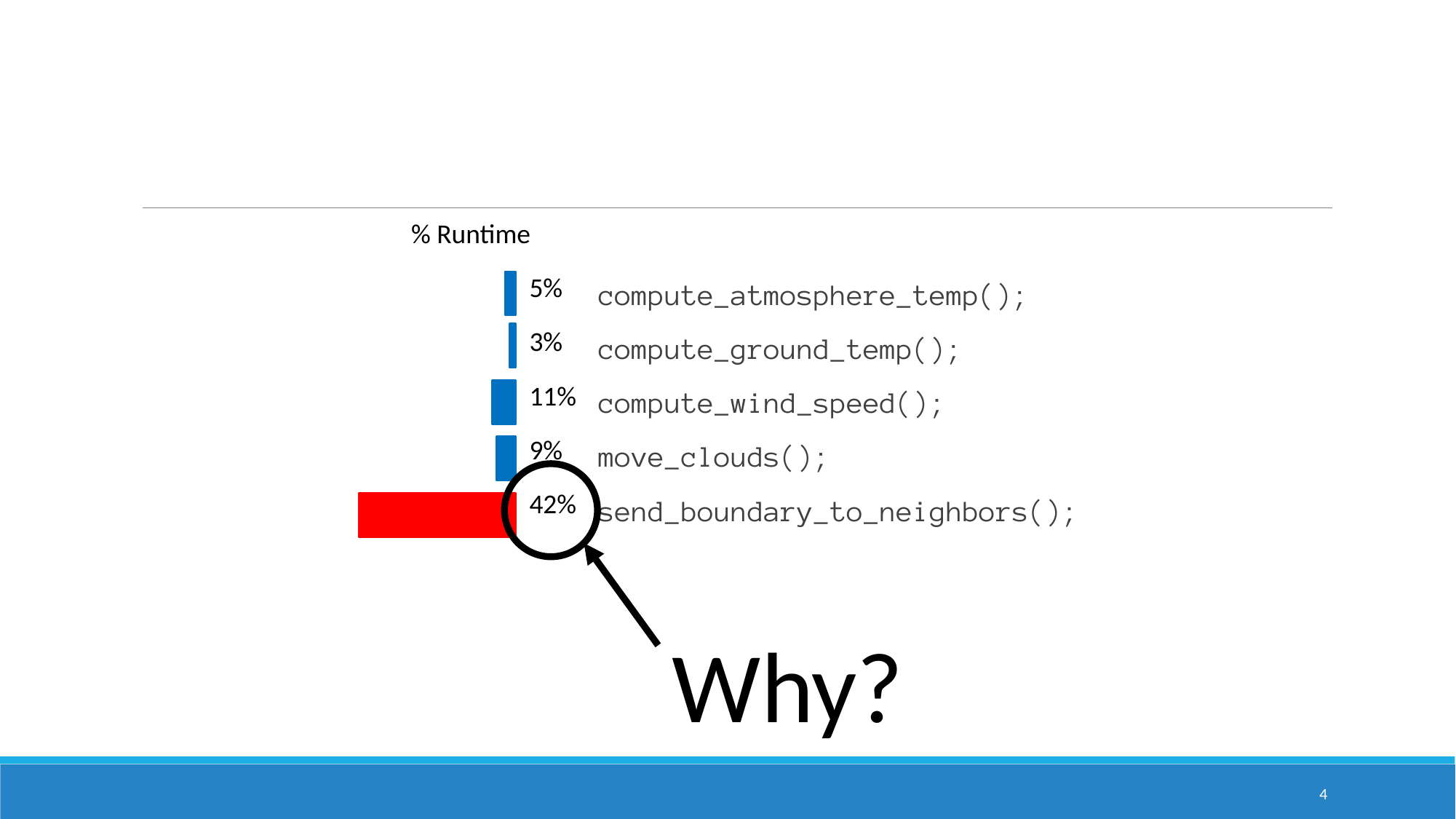

| % Runtime |  |
| --- | --- |
|  | 5% |
|  | 3% |
|  | 11% |
|  | 9% |
|  | 42% |

compute_atmosphere_temp();
compute_ground_temp();
compute_wind_speed();
move_clouds();
send_boundary_to_neighbors();

Why?
4